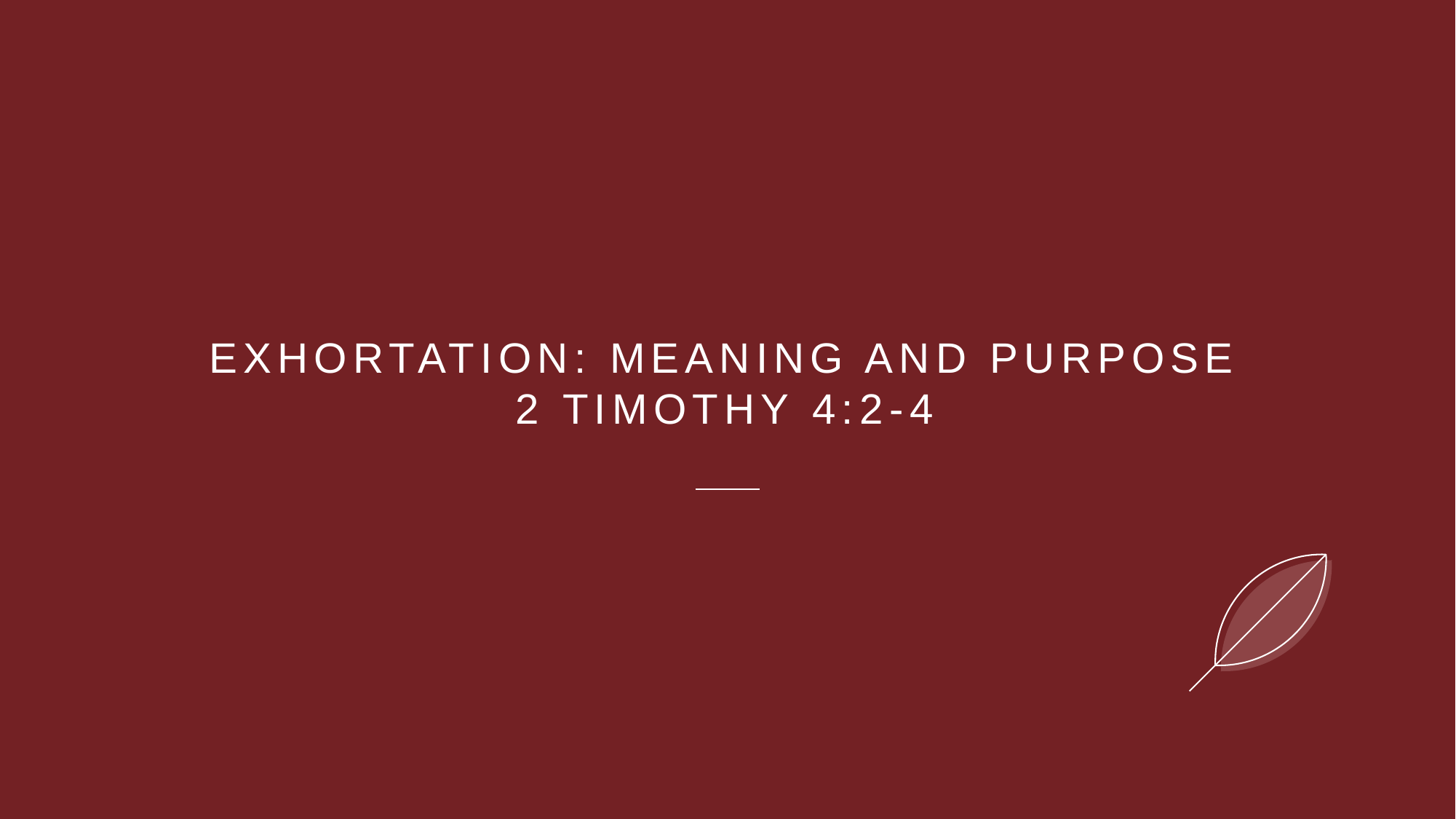

# Exhortation: meaning and purpose 2 Timothy 4:2-4